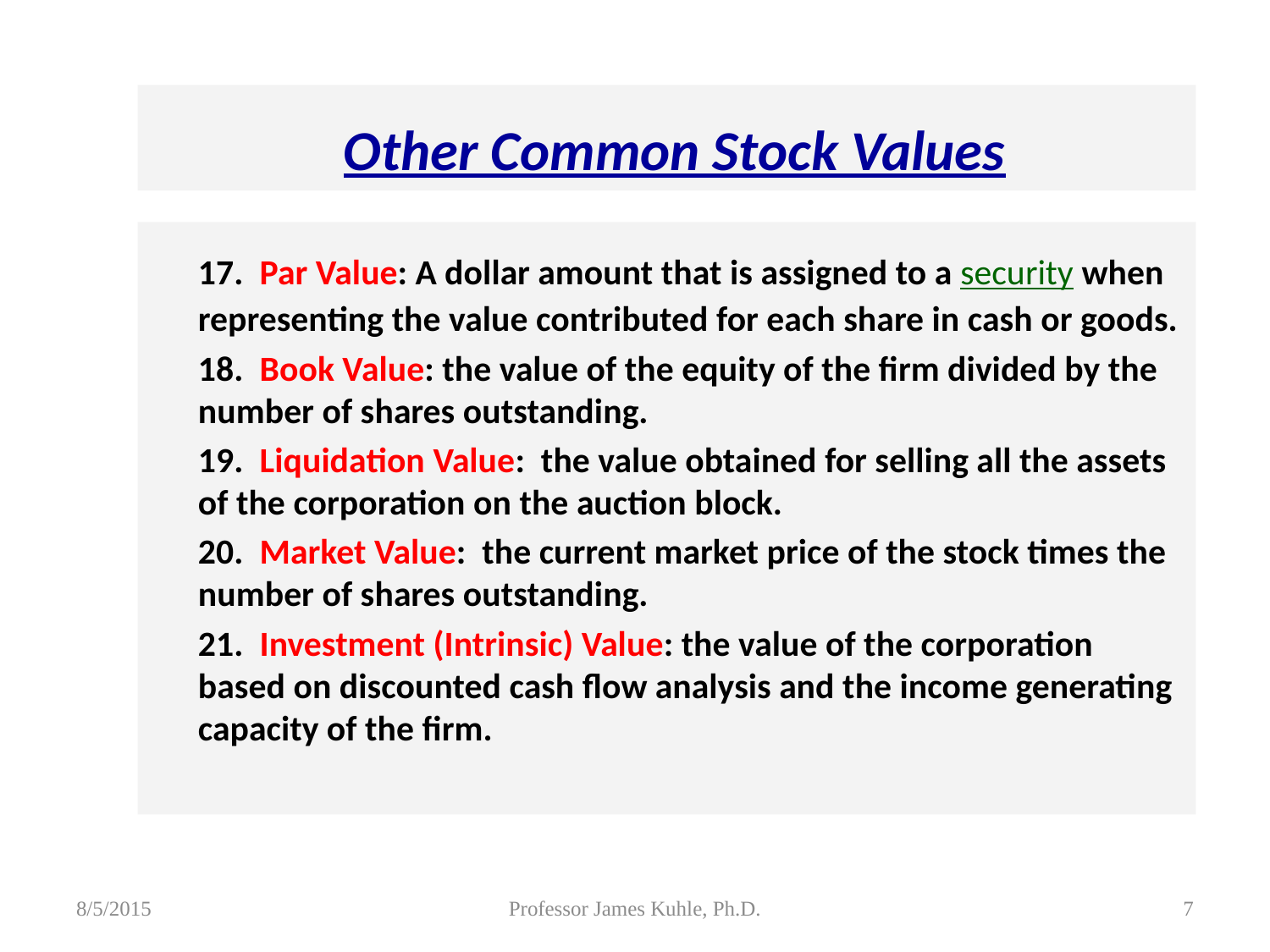

Other Common Stock Values
	17.  Par Value: A dollar amount that is assigned to a security when representing the value contributed for each share in cash or goods.
	18.  Book Value: the value of the equity of the firm divided by the number of shares outstanding.
	19.  Liquidation Value:  the value obtained for selling all the assets of the corporation on the auction block.
	20.  Market Value:  the current market price of the stock times the number of shares outstanding.
	21.  Investment (Intrinsic) Value: the value of the corporation based on discounted cash flow analysis and the income generating capacity of the firm.
8/5/2015
Professor James Kuhle, Ph.D.
7